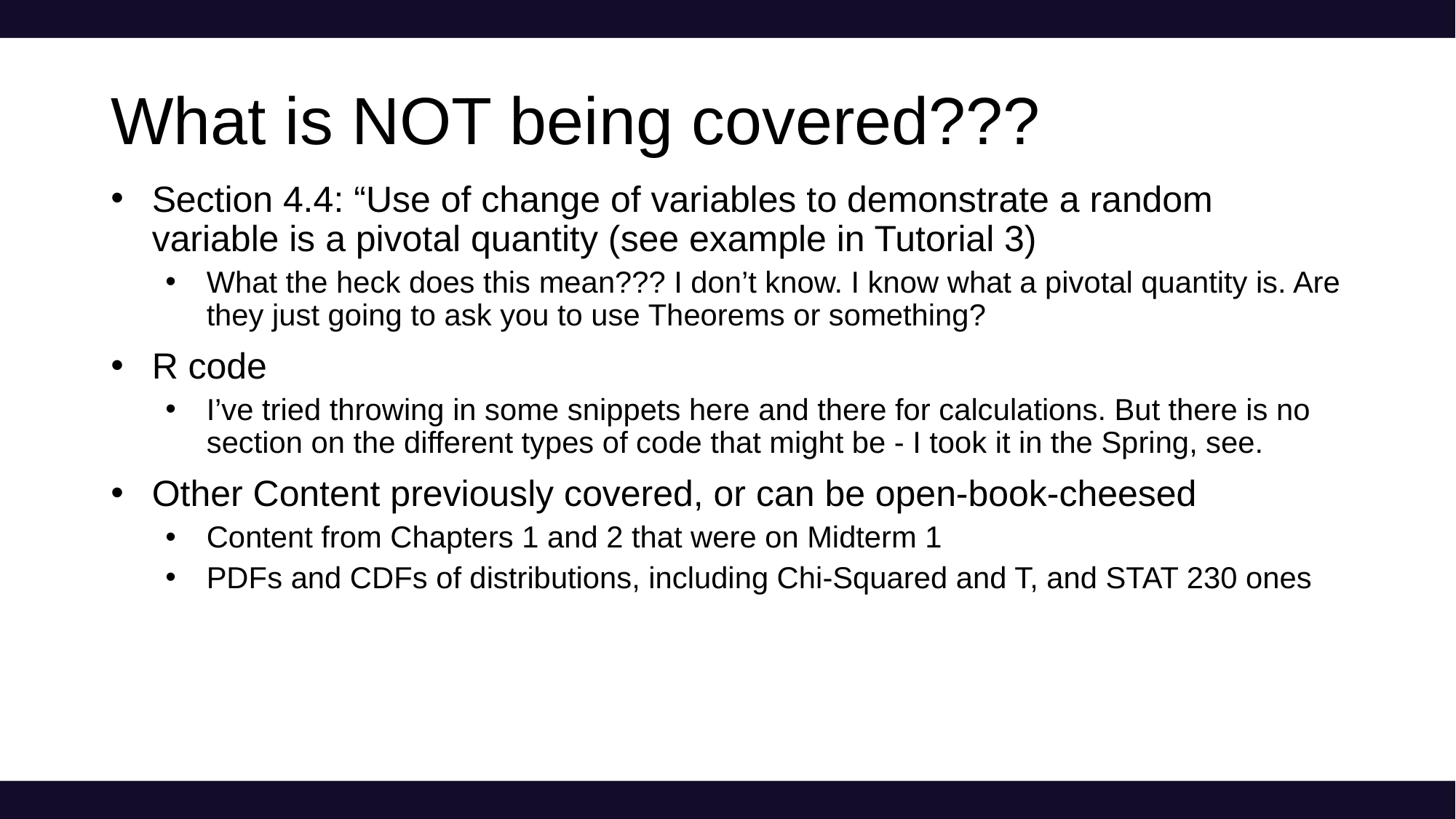

# What is NOT being covered???
Section 4.4: “Use of change of variables to demonstrate a random variable is a pivotal quantity (see example in Tutorial 3)
What the heck does this mean??? I don’t know. I know what a pivotal quantity is. Are they just going to ask you to use Theorems or something?
R code
I’ve tried throwing in some snippets here and there for calculations. But there is no section on the different types of code that might be - I took it in the Spring, see.
Other Content previously covered, or can be open-book-cheesed
Content from Chapters 1 and 2 that were on Midterm 1
PDFs and CDFs of distributions, including Chi-Squared and T, and STAT 230 ones